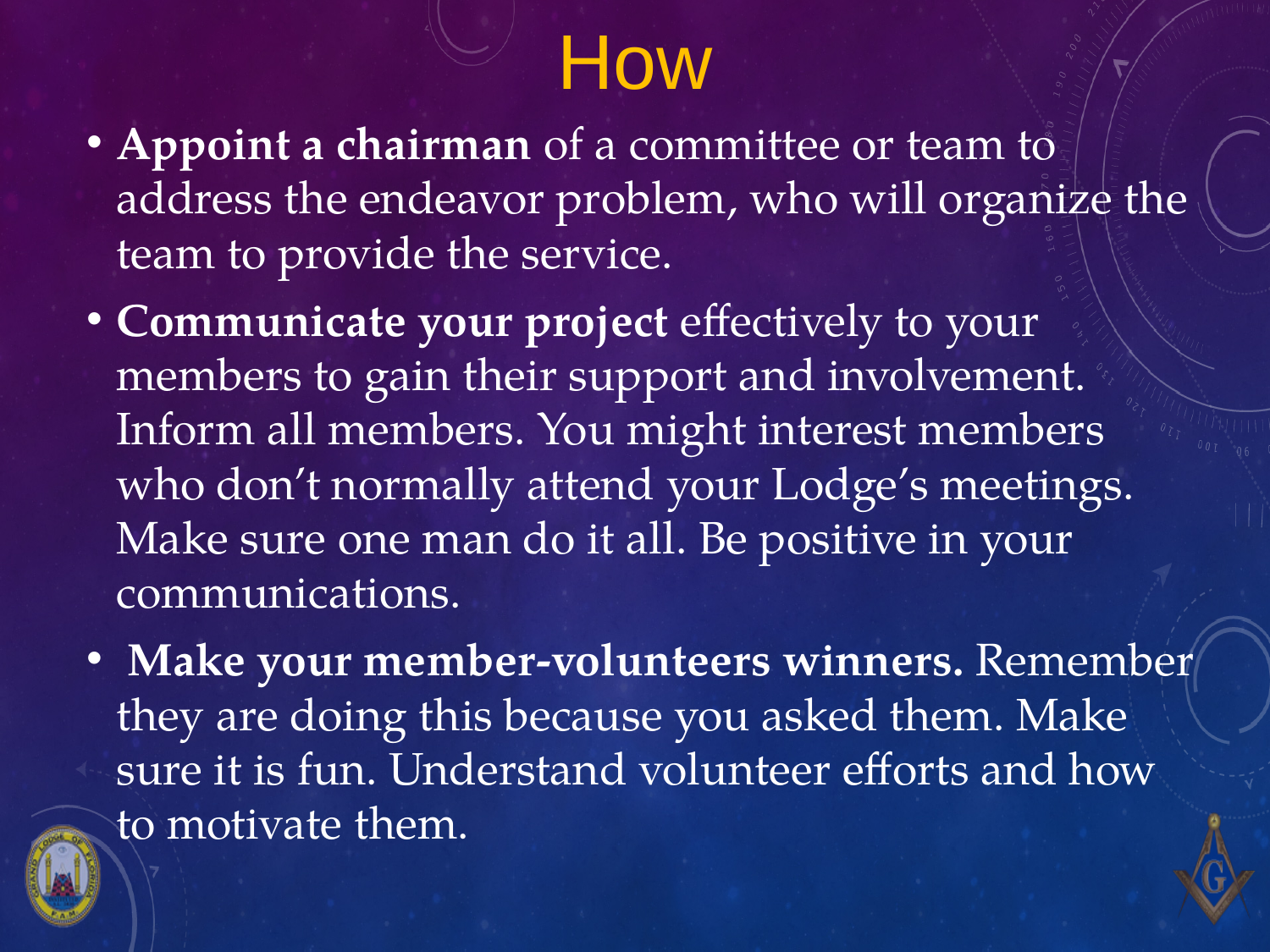

# How
Appoint a chairman of a committee or team to address the endeavor problem, who will organize the team to provide the service.
Communicate your project effectively to your members to gain their support and involvement. Inform all members. You might interest members who don’t normally attend your Lodge’s meetings. Make sure one man do it all. Be positive in your communications.
 Make your member-volunteers winners. Remember they are doing this because you asked them. Make sure it is fun. Understand volunteer efforts and how to motivate them.